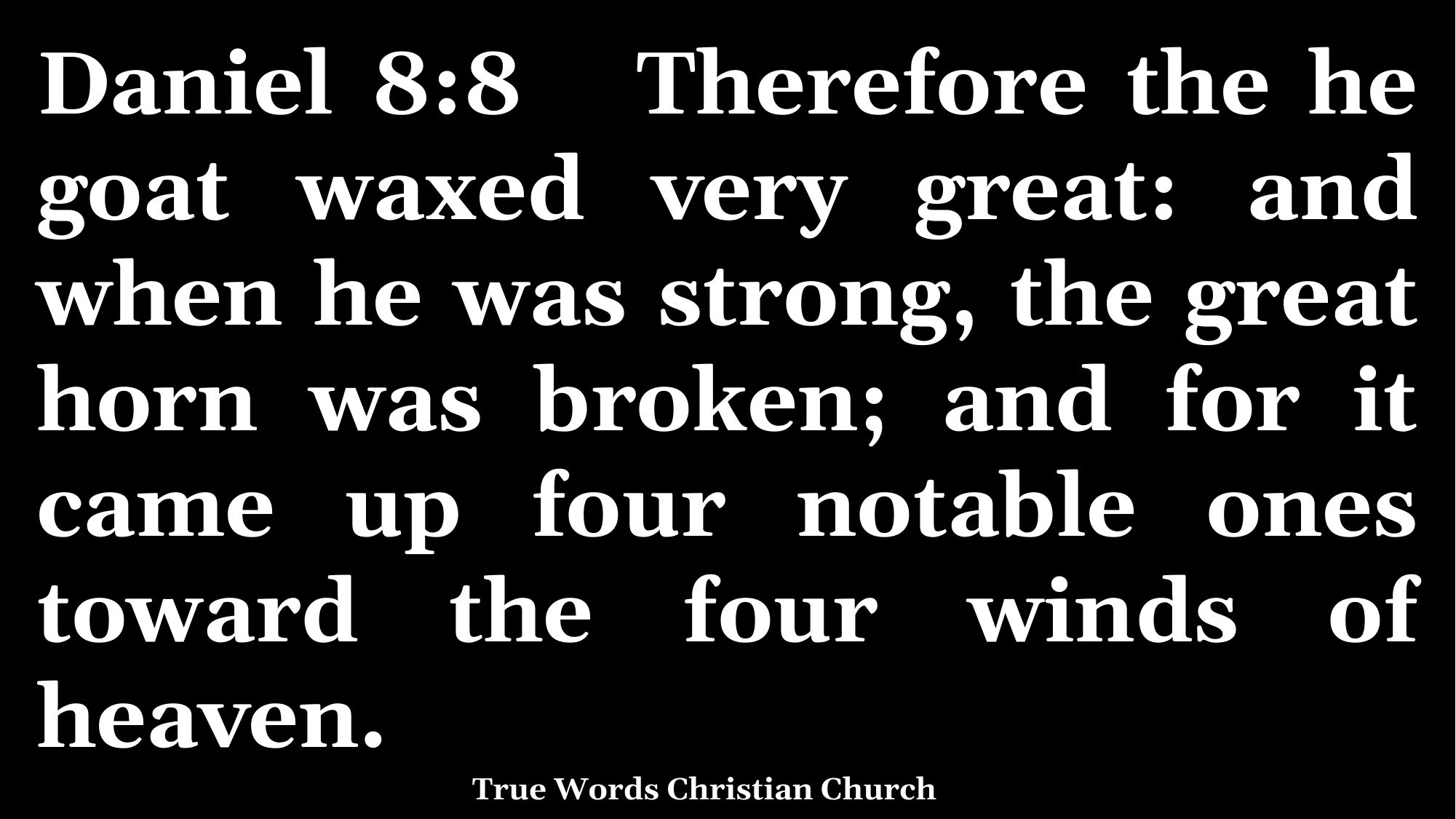

Daniel 8:8   Therefore the he goat waxed very great: and when he was strong, the great horn was broken; and for it came up four notable ones toward the four winds of heaven.
True Words Christian Church